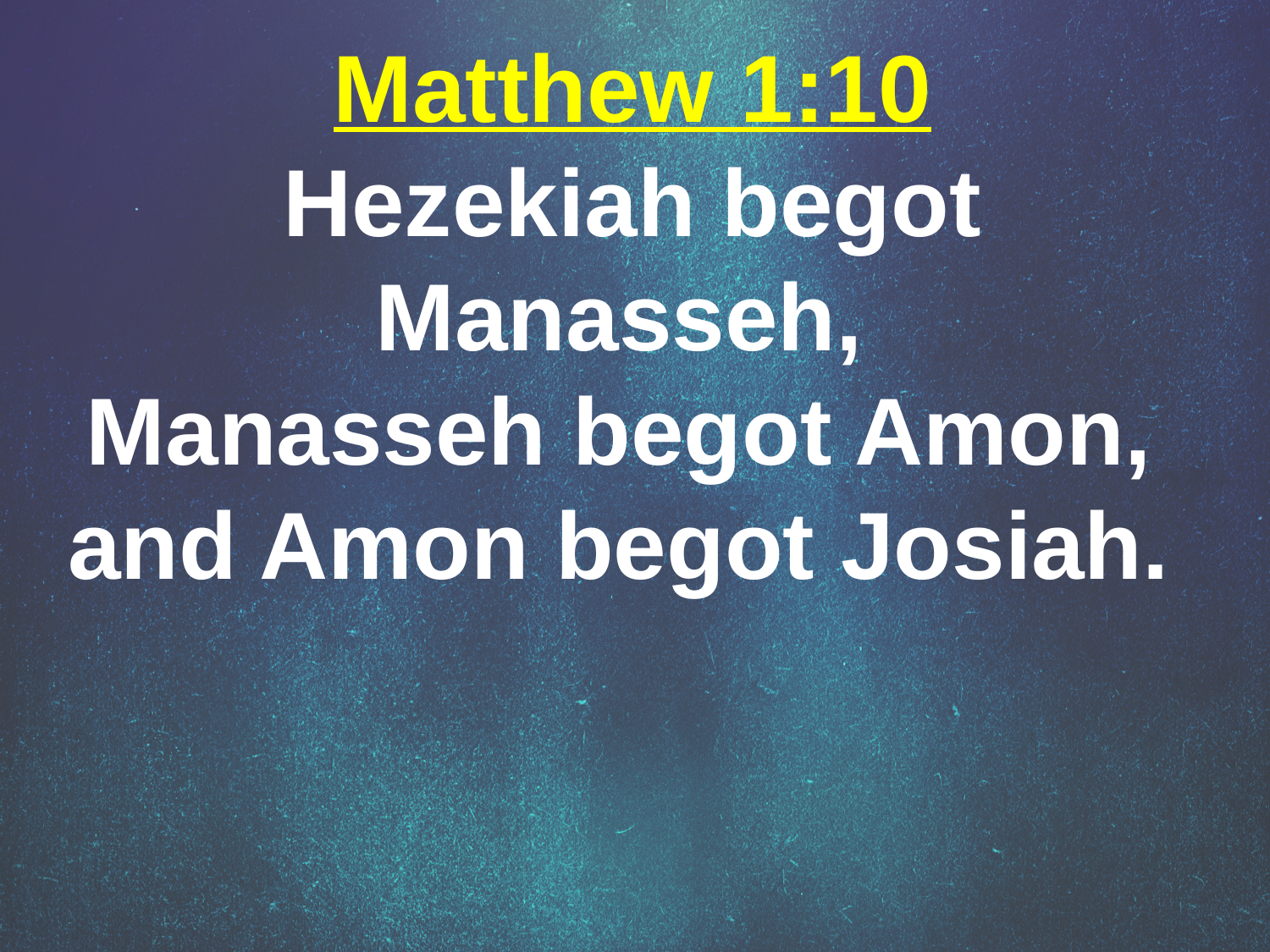

Matthew 1:10
Hezekiah begot Manasseh,
Manasseh begot Amon,
and Amon begot Josiah.